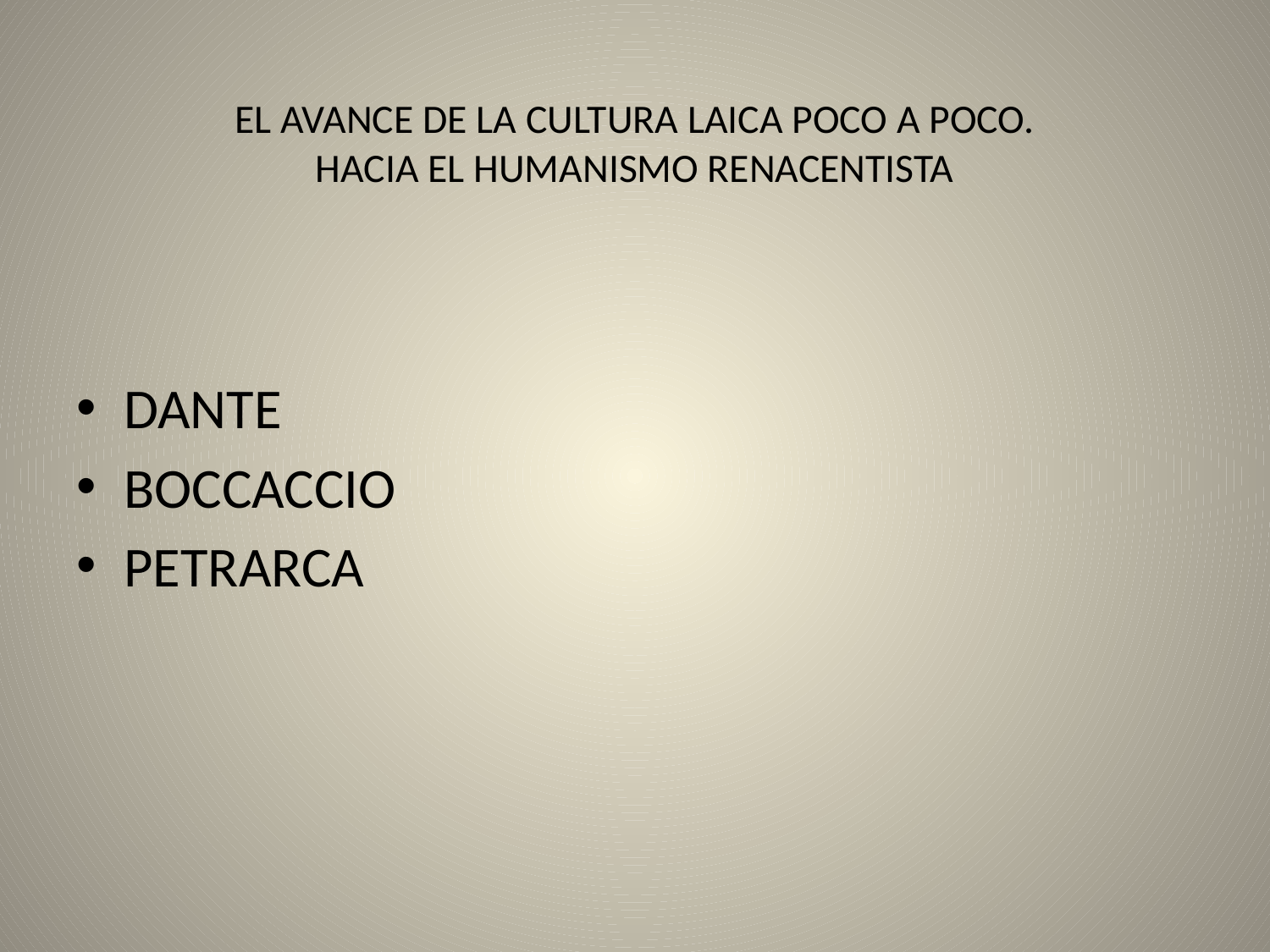

# EL AVANCE DE LA CULTURA LAICA POCO A POCO. HACIA EL HUMANISMO RENACENTISTA
DANTE
BOCCACCIO
PETRARCA